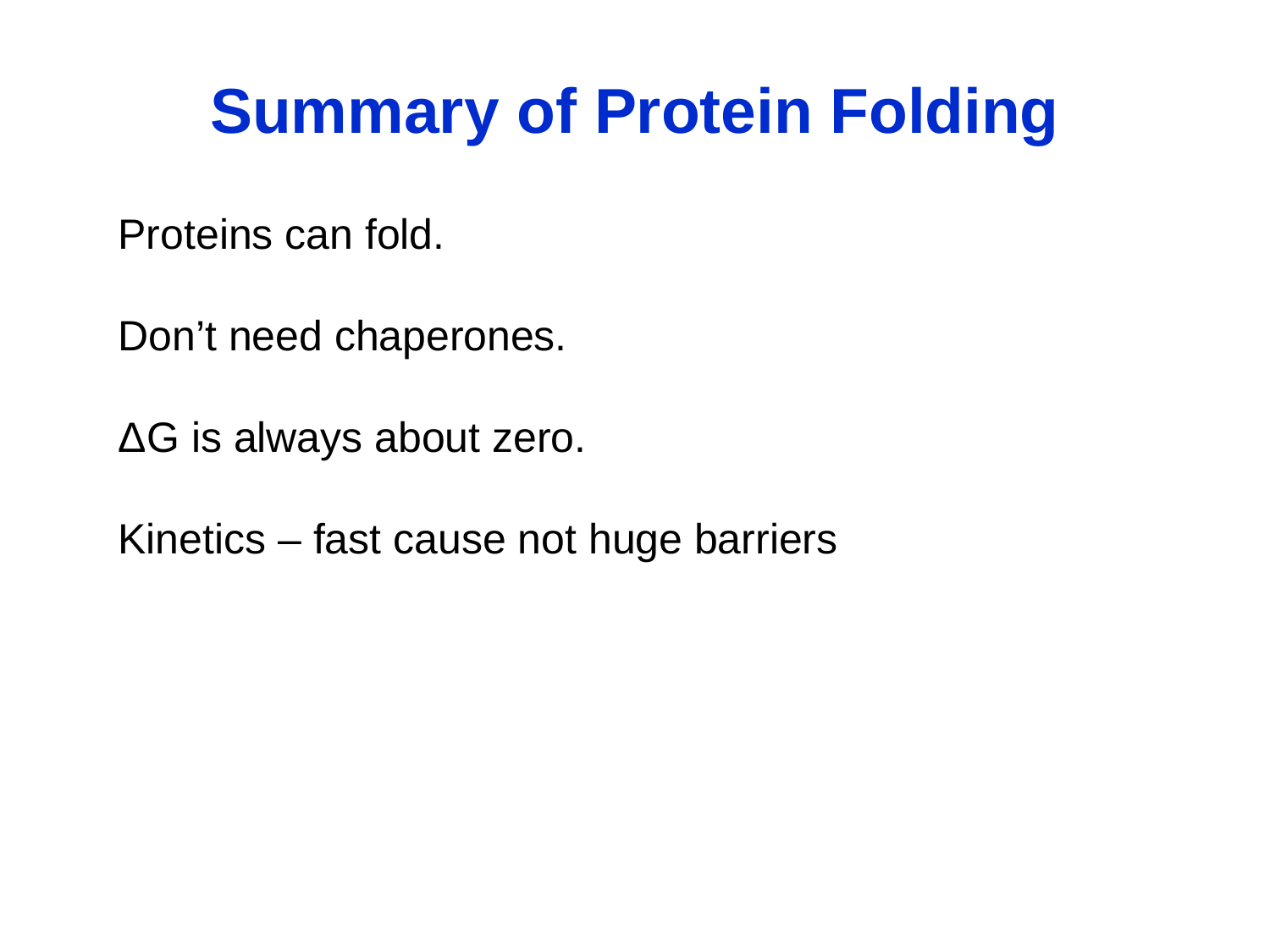

Summary of Protein Folding
Proteins can fold.

Don’t need chaperones.

ΔG is always about zero.

Kinetics – fast cause not huge barriers